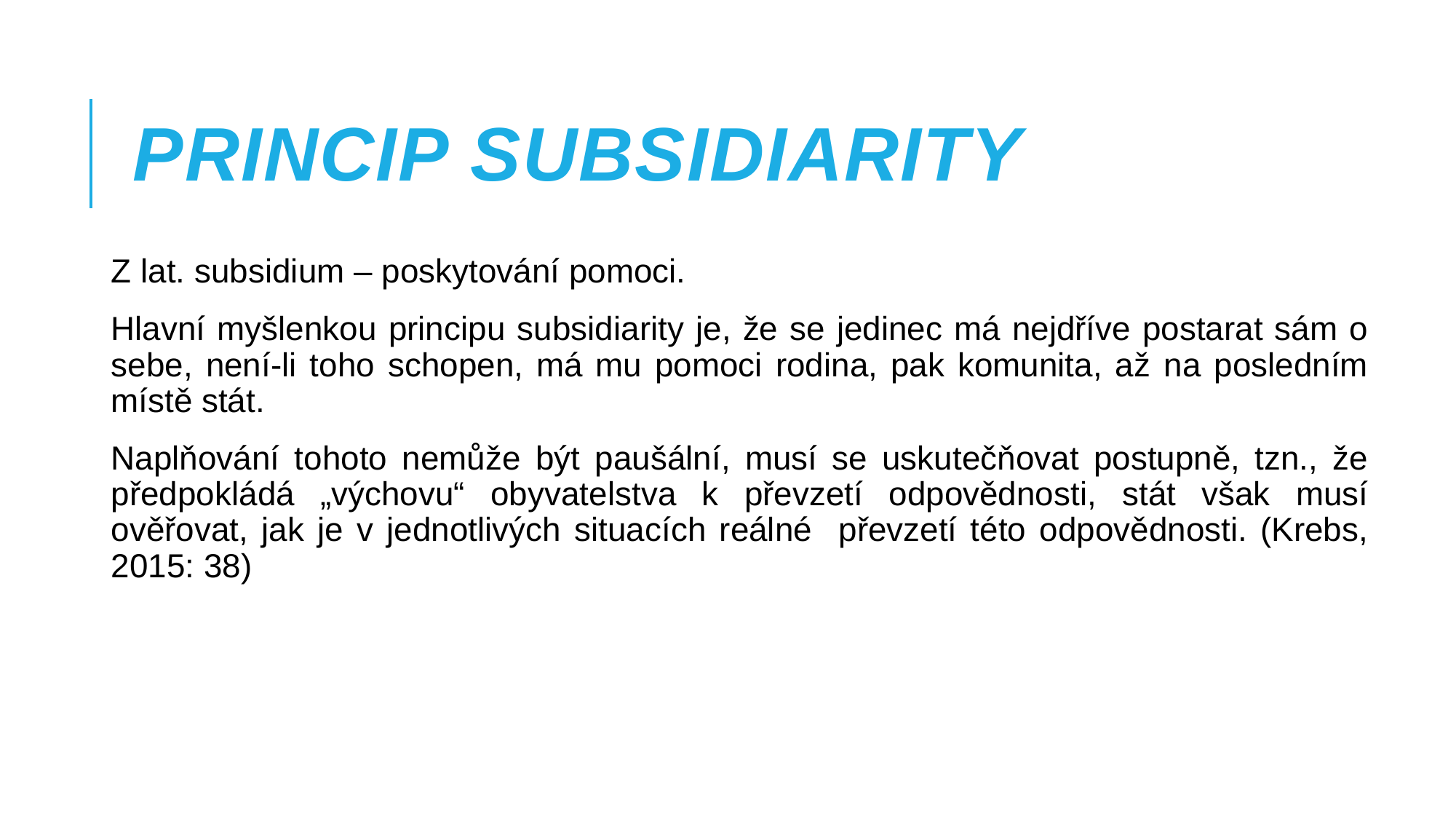

# Princip subsidiarity
Z lat. subsidium – poskytování pomoci.
Hlavní myšlenkou principu subsidiarity je, že se jedinec má nejdříve postarat sám o sebe, není-li toho schopen, má mu pomoci rodina, pak komunita, až na posledním místě stát.
Naplňování tohoto nemůže být paušální, musí se uskutečňovat postupně, tzn., že předpokládá „výchovu“ obyvatelstva k převzetí odpovědnosti, stát však musí ověřovat, jak je v jednotlivých situacích reálné  převzetí této odpovědnosti. (Krebs, 2015: 38)